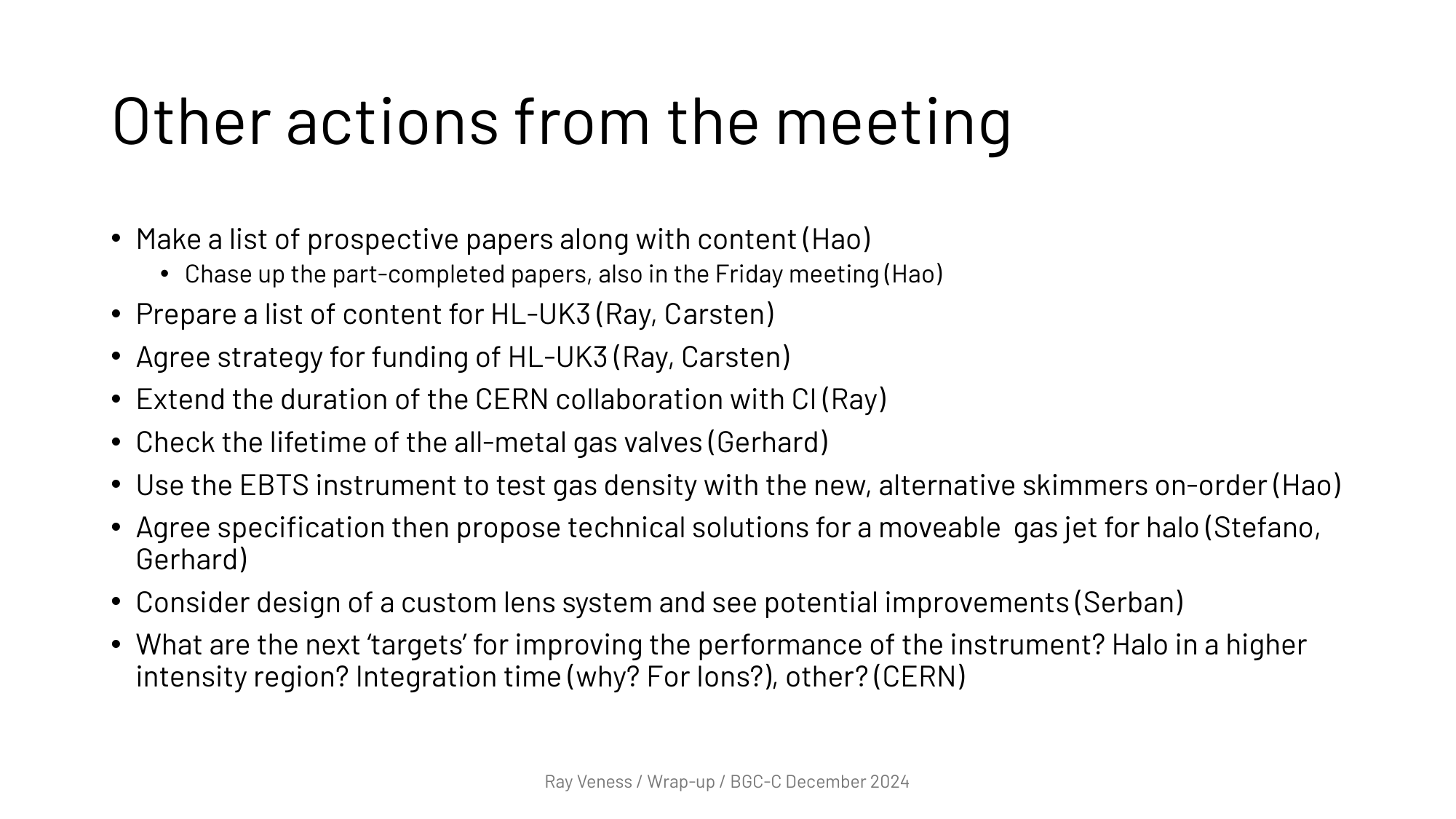

# Other actions from the meeting
Make a list of prospective papers along with content (Hao)
Chase up the part-completed papers, also in the Friday meeting (Hao)
Prepare a list of content for HL-UK3 (Ray, Carsten)
Agree strategy for funding of HL-UK3 (Ray, Carsten)
Extend the duration of the CERN collaboration with CI (Ray)
Check the lifetime of the all-metal gas valves (Gerhard)
Use the EBTS instrument to test gas density with the new, alternative skimmers on-order (Hao)
Agree specification then propose technical solutions for a moveable  gas jet for halo (Stefano, Gerhard)
Consider design of a custom lens system and see potential improvements (Serban)
What are the next ‘targets’ for improving the performance of the instrument? Halo in a higher intensity region? Integration time (why? For Ions?), other? (CERN)
Ray Veness / Wrap-up / BGC-C December 2024